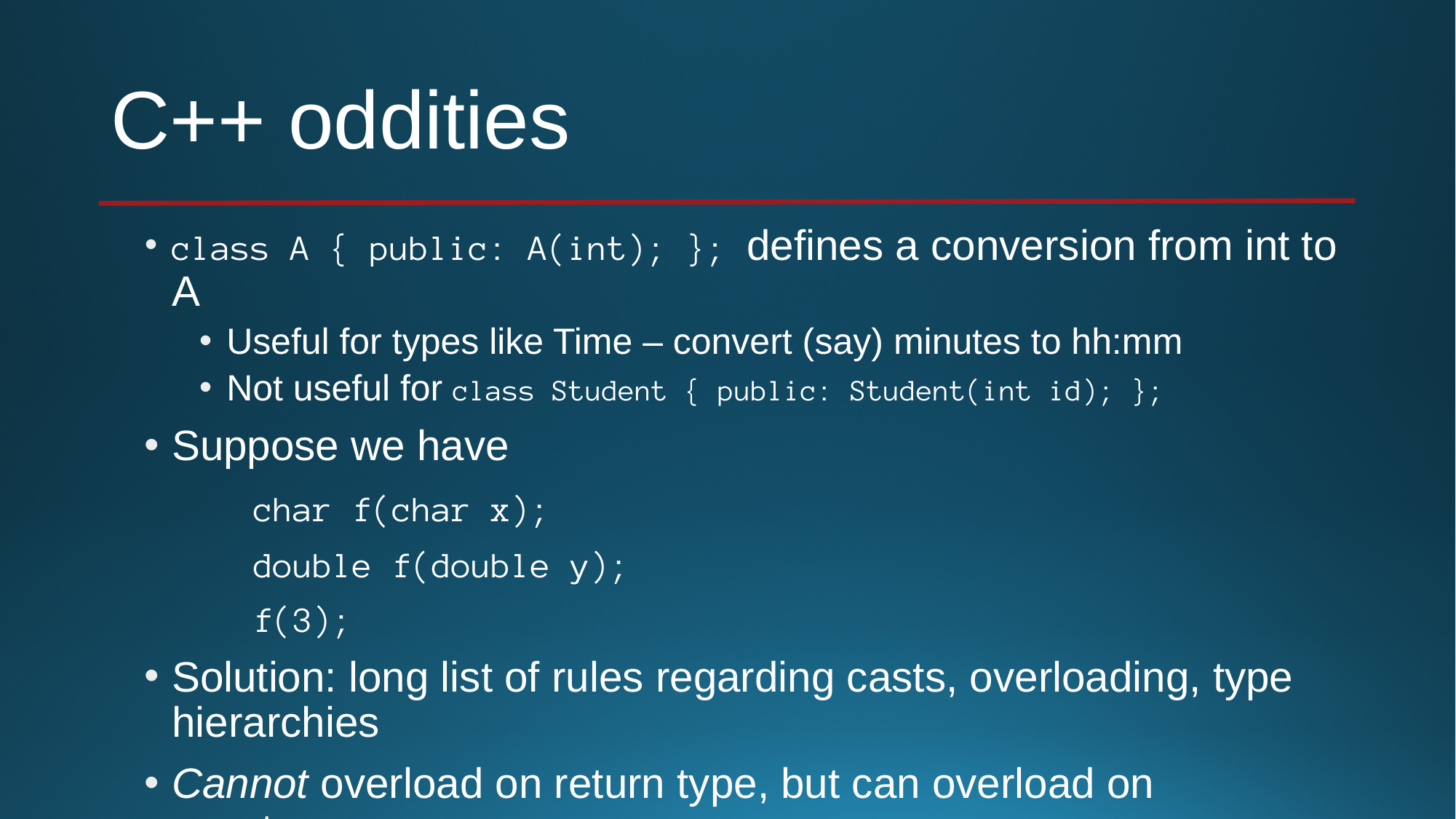

# C++ oddities
class A { public: A(int); }; defines a conversion from int to A
Useful for types like Time – convert (say) minutes to hh:mm
Not useful for class Student { public: Student(int id); };
Suppose we have
	char f(char x);
	double f(double y);
	f(3);
Solution: long list of rules regarding casts, overloading, type hierarchies
Cannot overload on return type, but can overload on constness